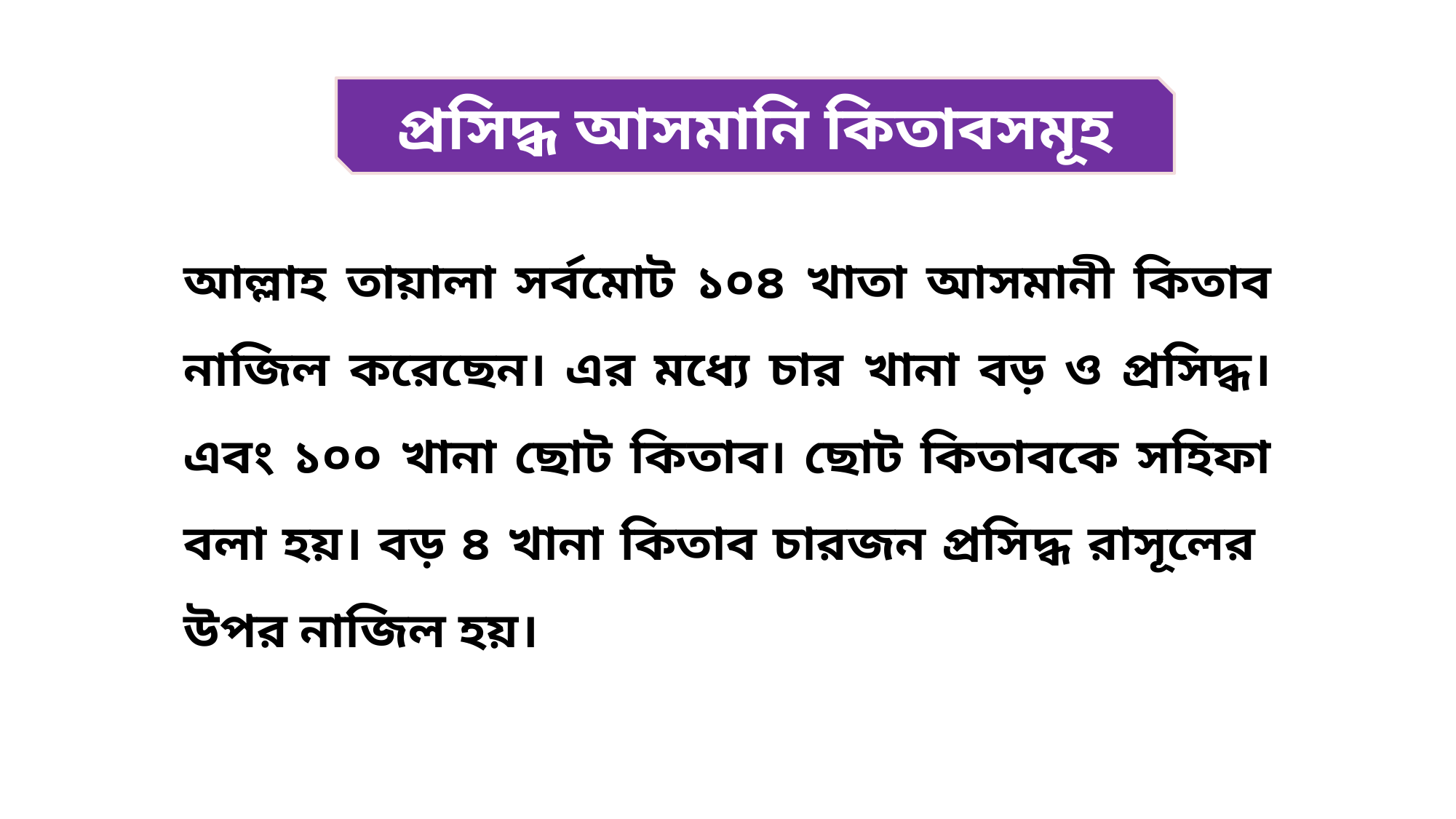

প্রসিদ্ধ আসমানি কিতাবসমূহ

আল্লাহ তায়ালা সর্বমোট ১০৪ খাতা আসমানী কিতাব নাজিল করেছেন। এর মধ্যে চার খানা বড় ও প্রসিদ্ধ। এবং ১০০ খানা ছোট কিতাব। ছোট কিতাবকে সহিফা বলা হয়। বড় ৪ খানা কিতাব চারজন প্রসিদ্ধ রাসূলের ‍উপর নাজিল হয়।
এগুলো হলো-